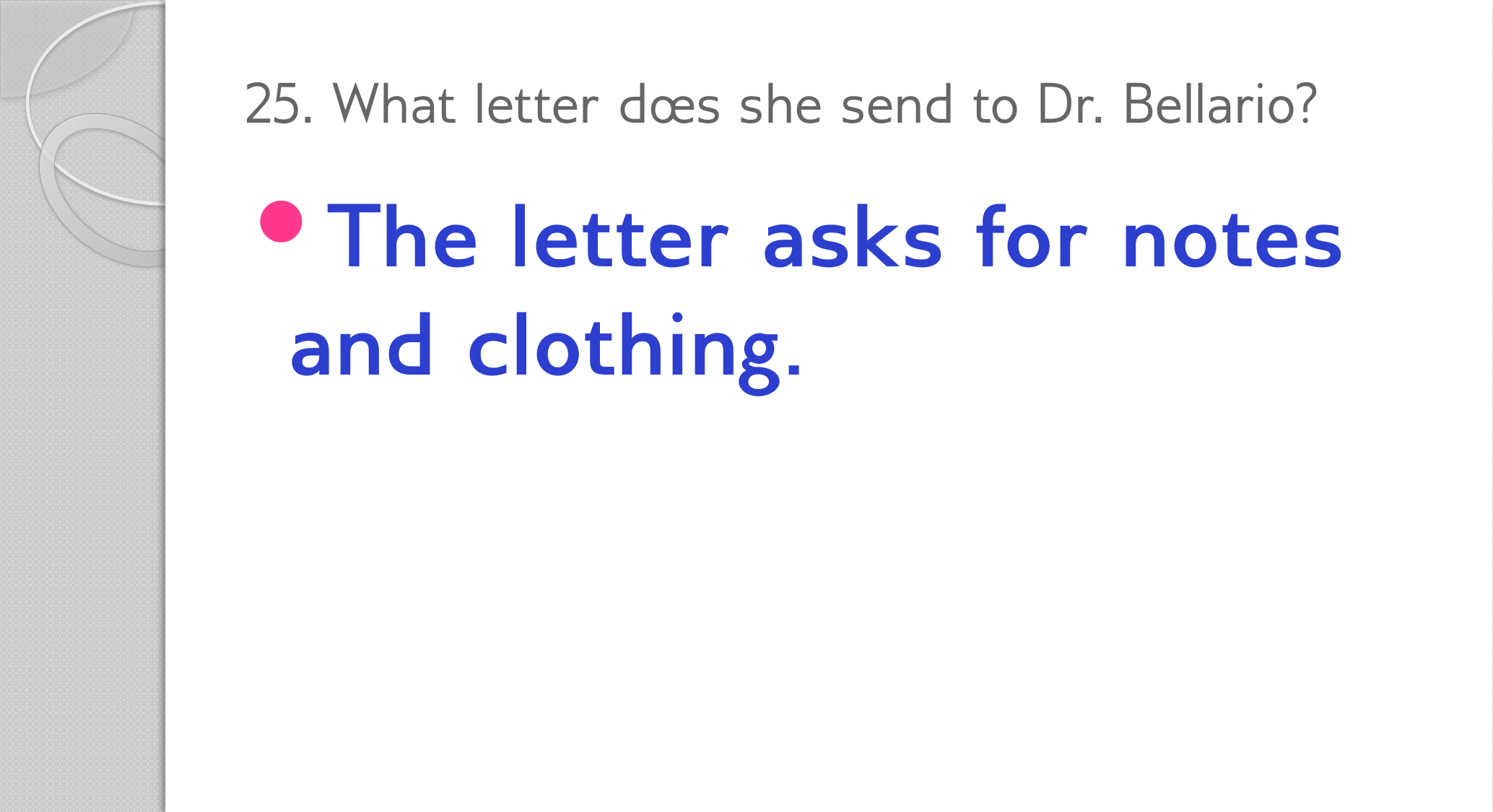

# 25. What letter does she send to Dr. Bellario?
The letter asks for notes and clothing.